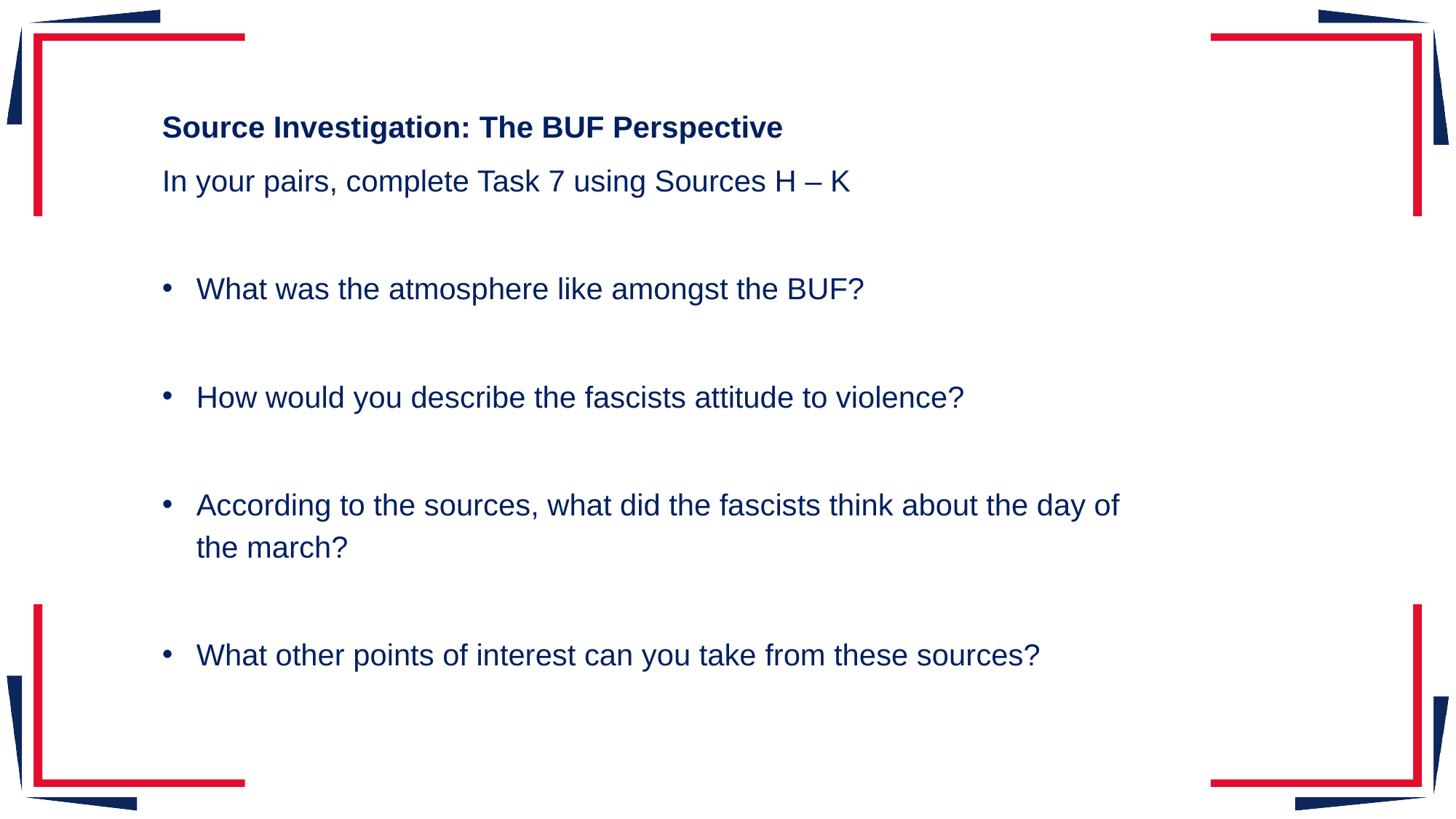

Source Investigation: The BUF Perspective
In your pairs, complete Task 7 using Sources H – K

What was the atmosphere like amongst the BUF?

How would you describe the fascists attitude to violence?

According to the sources, what did the fascists think about the day of the march?

What other points of interest can you take from these sources?